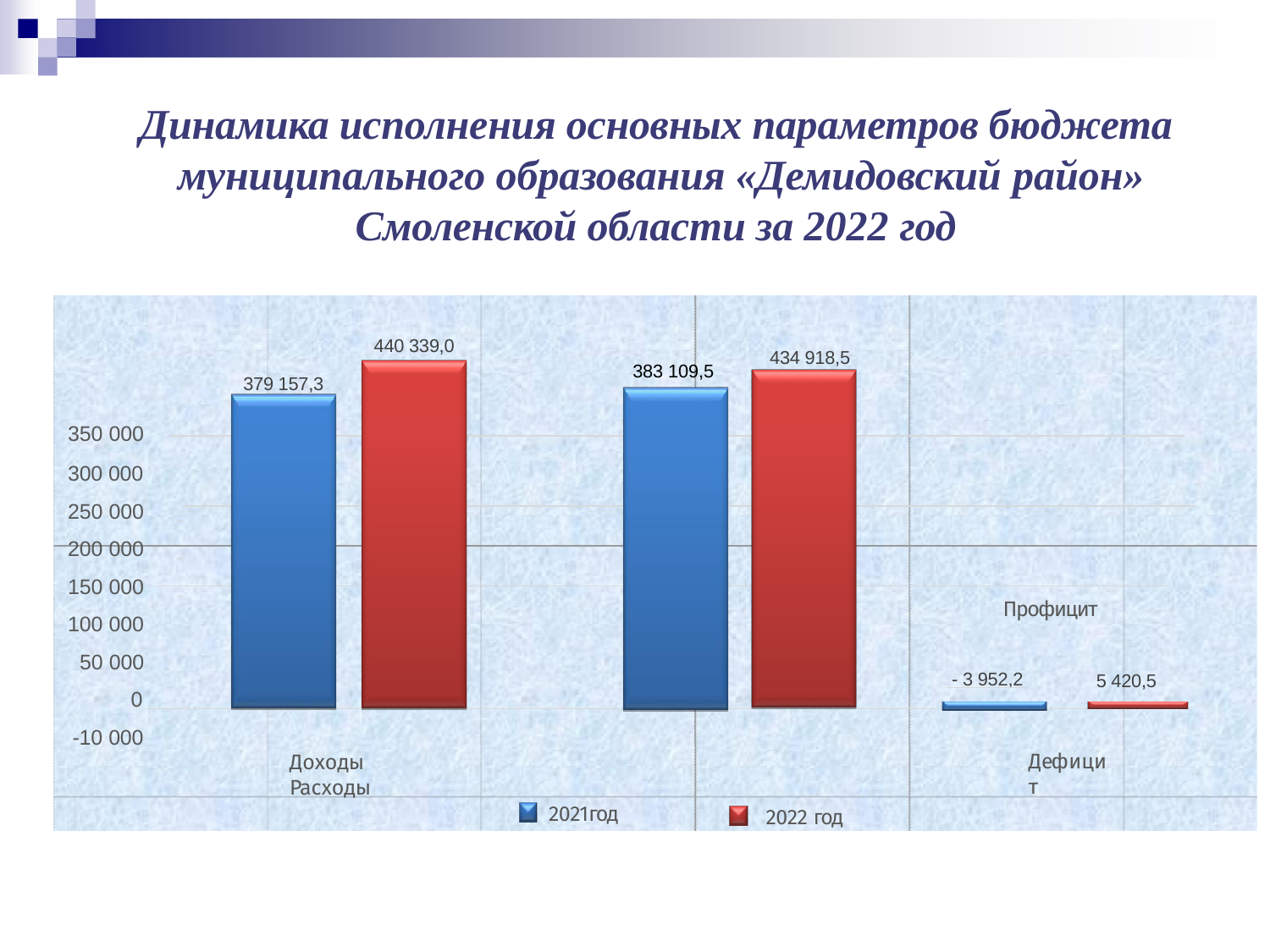

# Динамика исполнения основных параметров бюджета  муниципального образования «Демидовский район»
Смоленской области за 2022 год

440 339,0
434 918,5
383 109,5

379 157,3

350 000
300 000
250 000
200 000
150 000
100 000
50 000
0
-10 000

Профицит
 - 3 952,2
 5 420,5

Дефицит
Доходы	Расходы
2021год

2022 год